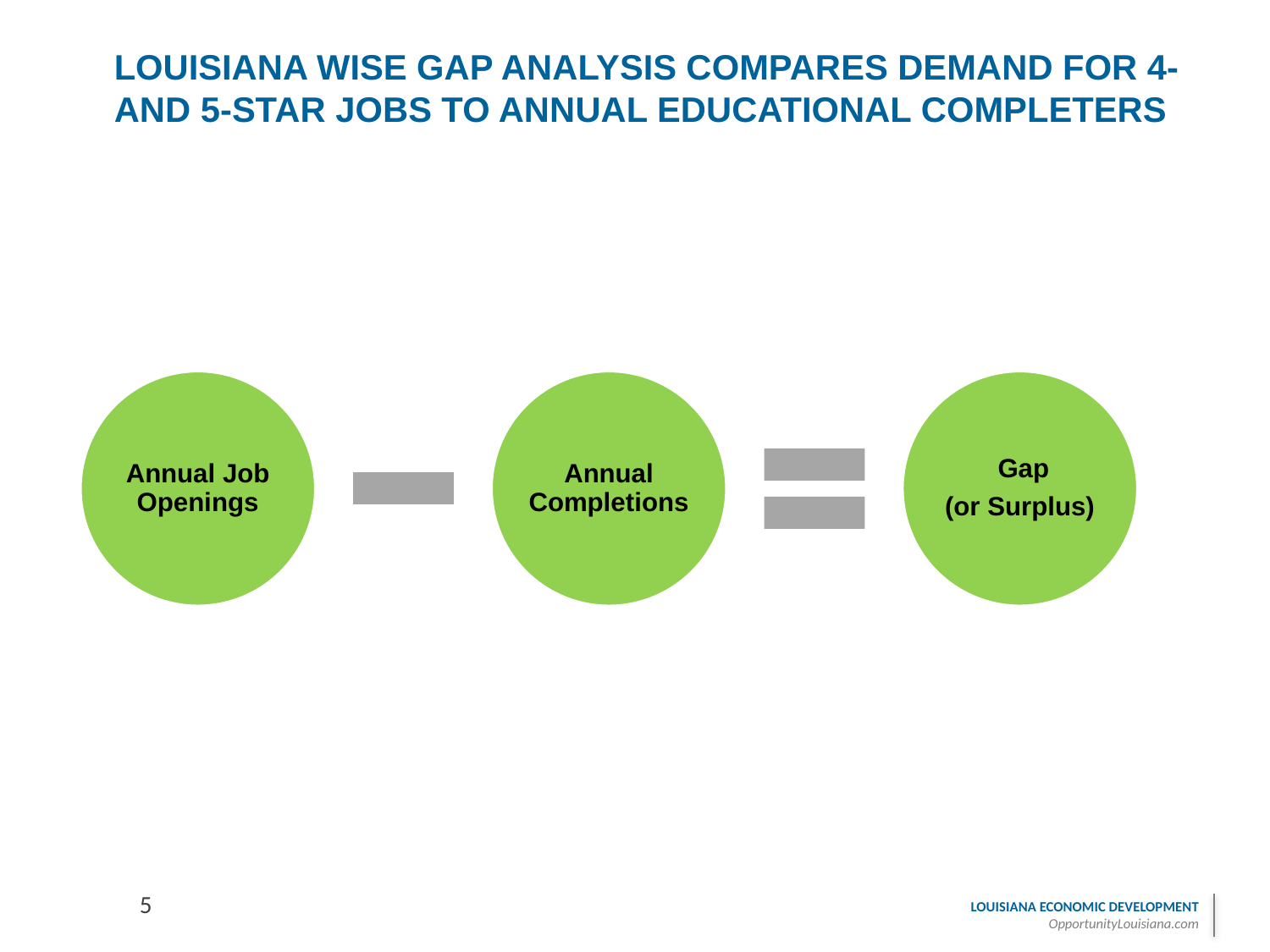

# Louisiana WISE Gap Analysis compares demand for 4- and 5-star jobs to annual educational completers
Annual Job Openings

Annual Completions

 Gap
(or Surplus)
5